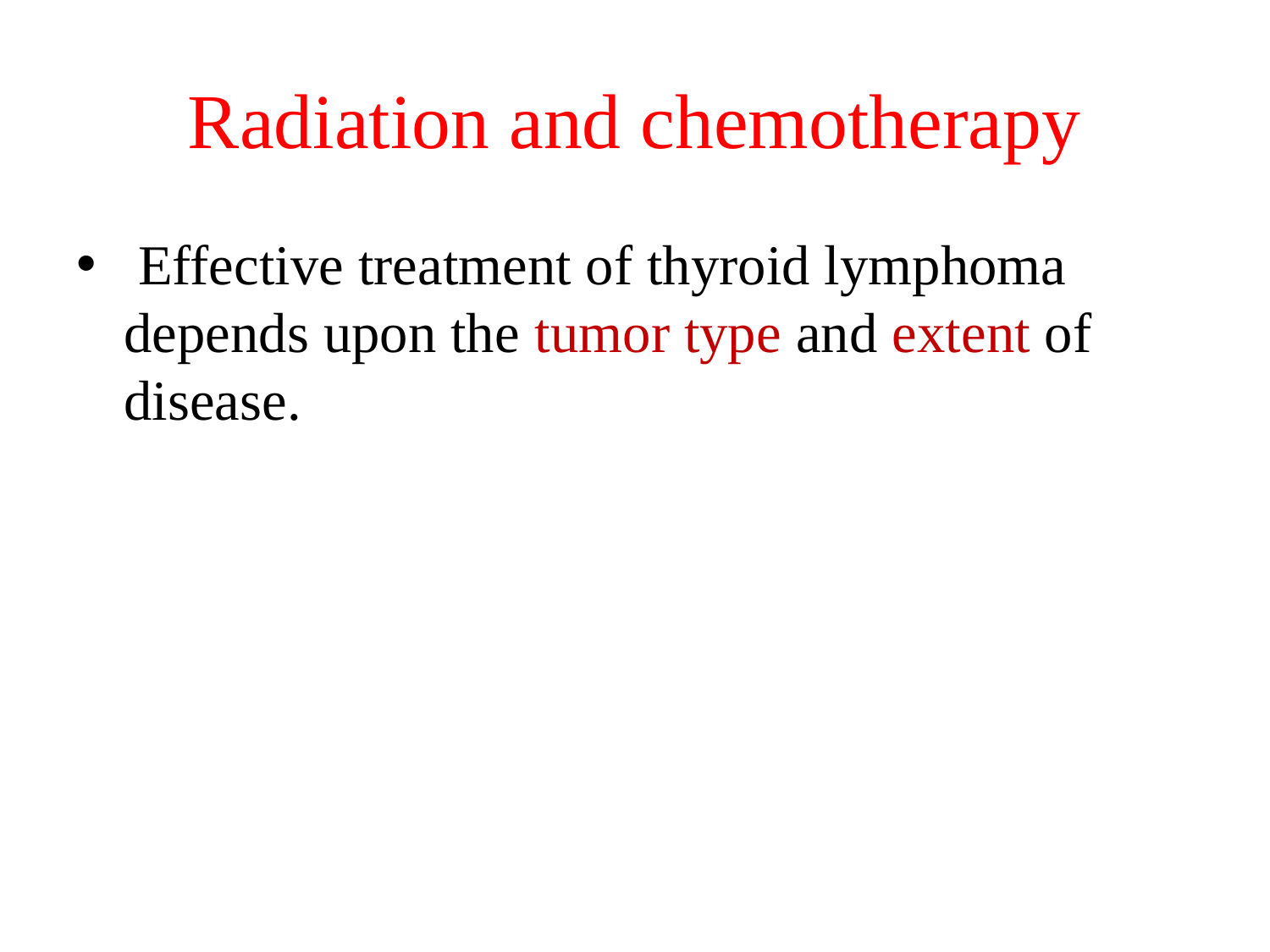

# Radiation and chemotherapy
 Effective treatment of thyroid lymphoma depends upon the tumor type and extent of disease.